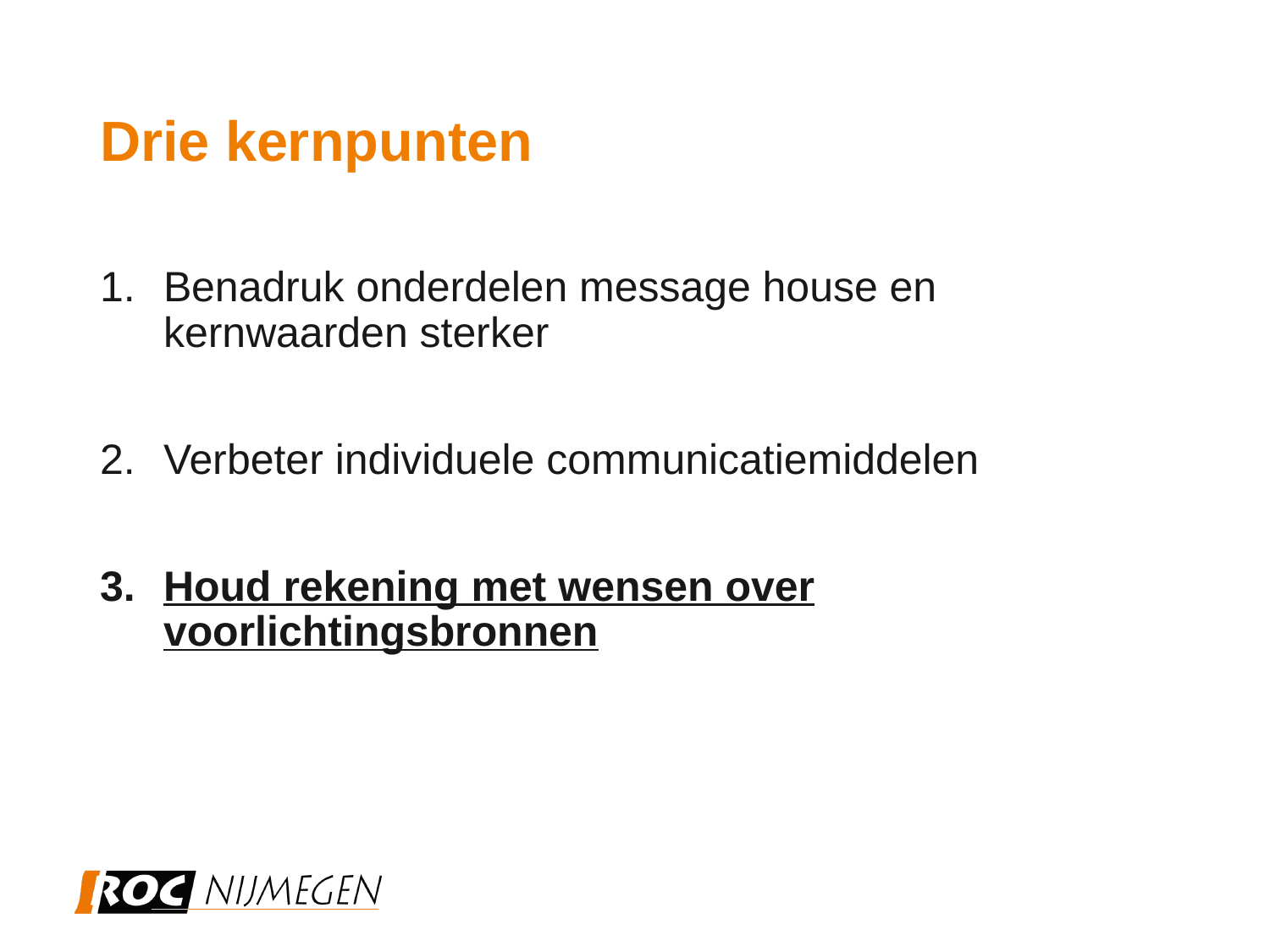

# Drie kernpunten
Benadruk onderdelen message house en kernwaarden sterker

Verbeter individuele communicatiemiddelen

Houd rekening met wensen over voorlichtingsbronnen